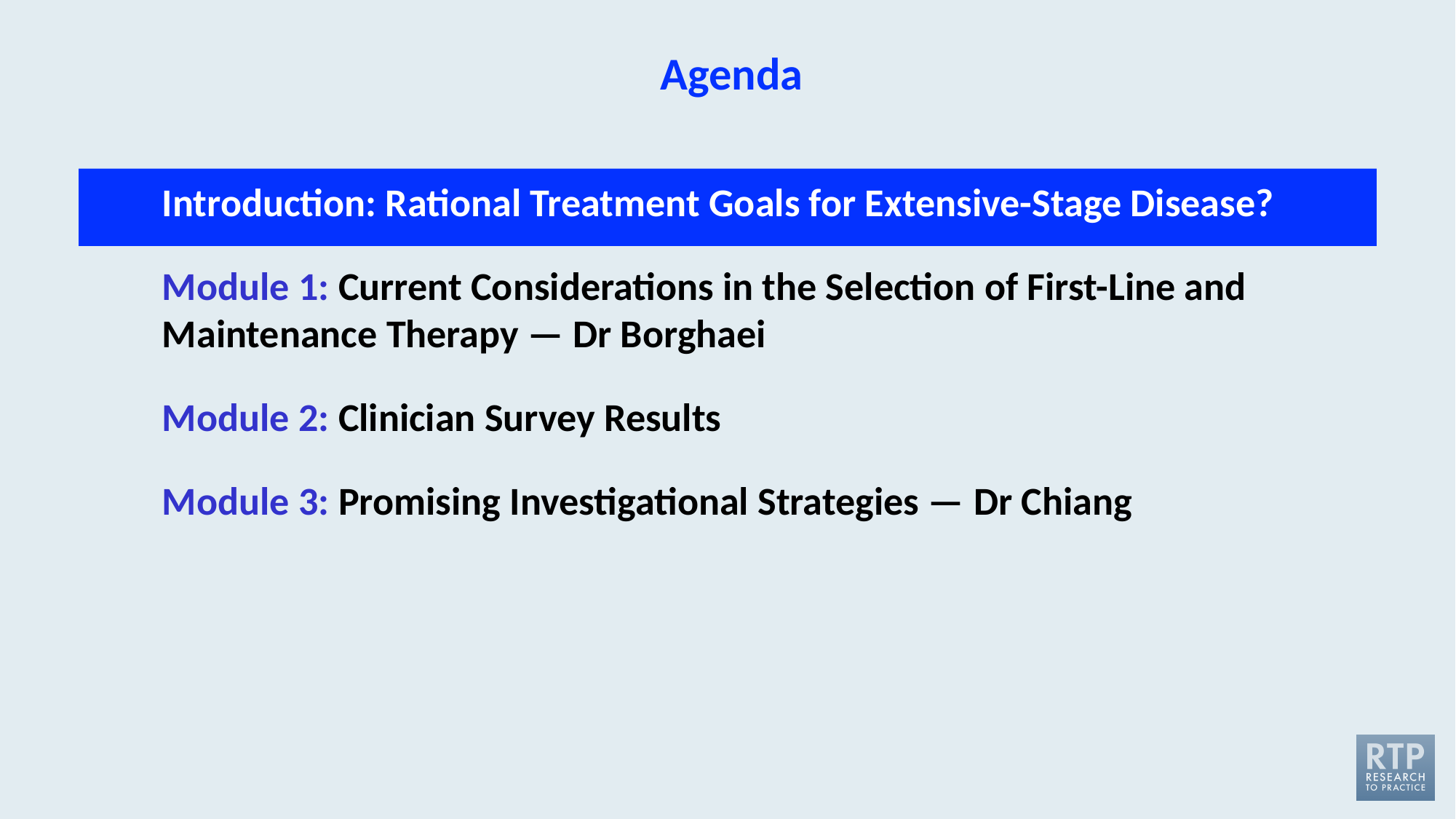

# Agenda

Introduction: Rational Treatment Goals for Extensive-Stage Disease?
Module 1: Current Considerations in the Selection of First-Line and Maintenance Therapy — Dr Borghaei
Module 2: Clinician Survey Results
Module 3: Promising Investigational Strategies — Dr Chiang